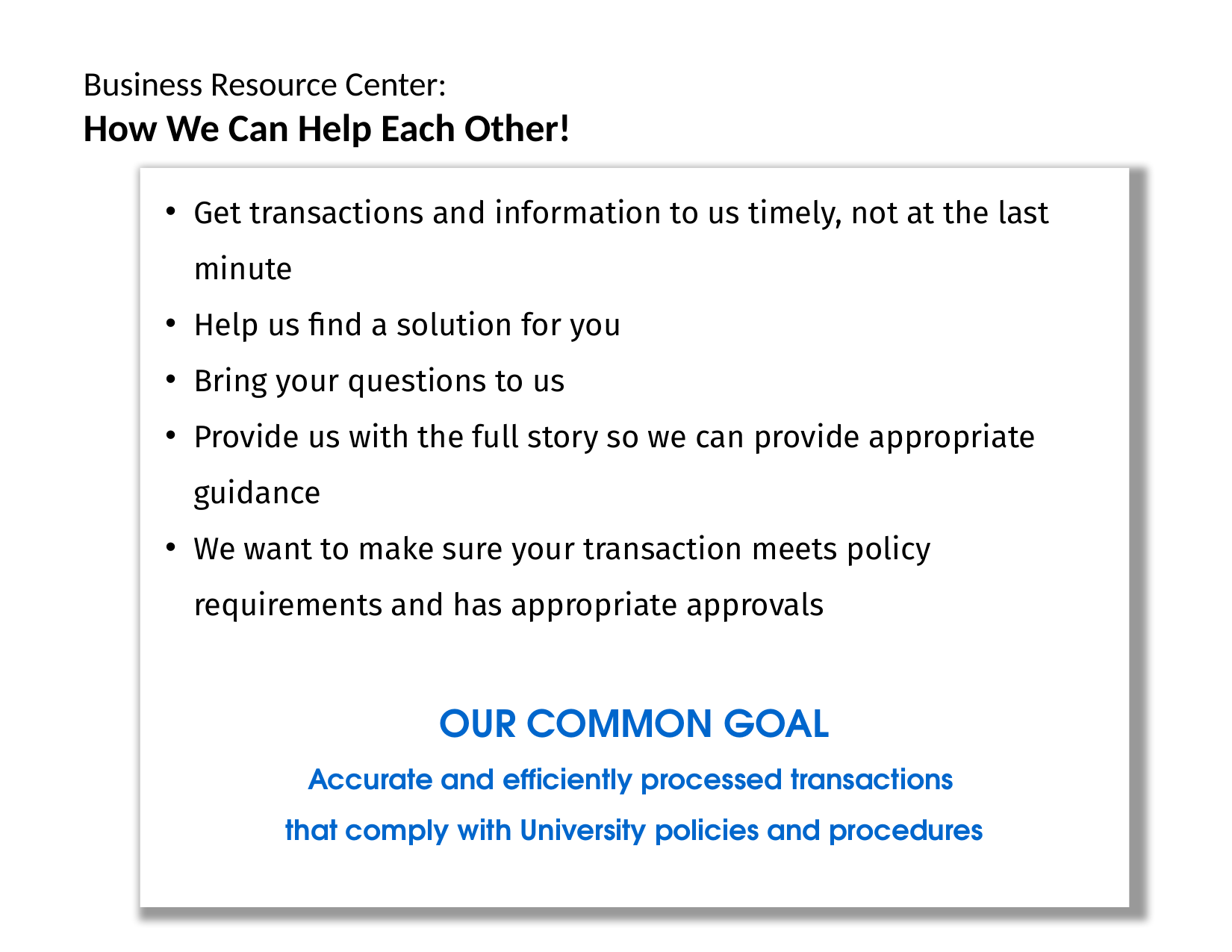

Business Resource Center:
How We Can Help Each Other!
Get transactions and information to us timely, not at the last minute
Help us find a solution for you
Bring your questions to us
Provide us with the full story so we can provide appropriate guidance
We want to make sure your transaction meets policy requirements and has appropriate approvals

OUR COMMON GOAL
Accurate and efficiently processed transactions
that comply with University policies and procedures